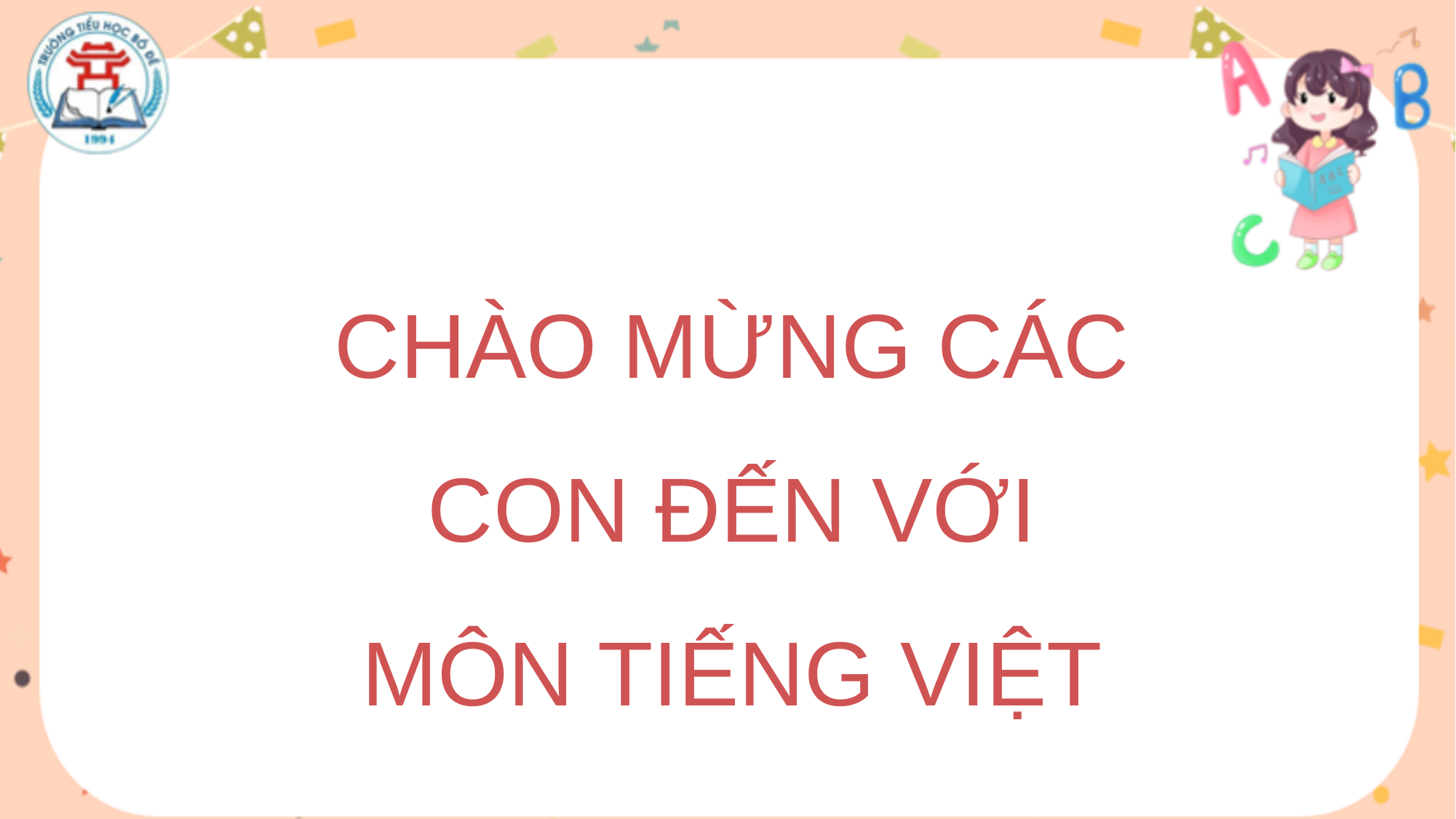

CHÀO MỪNG CÁC CON ĐẾN VỚI MÔN TIẾNG VIỆT